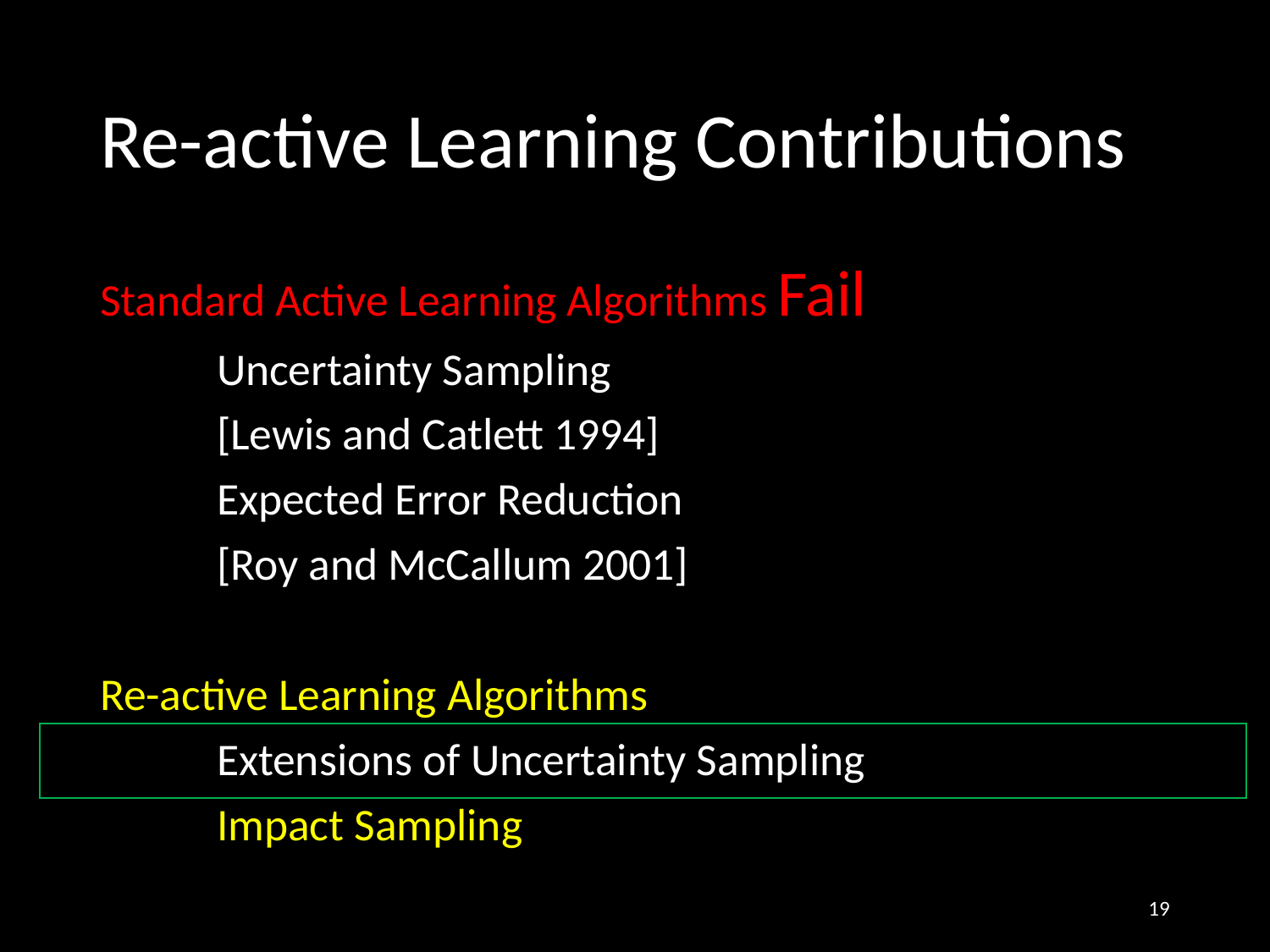

# Re-active Learning Contributions
Standard Active Learning Algorithms Fail
	Uncertainty Sampling
		[Lewis and Catlett 1994]
	Expected Error Reduction
		[Roy and McCallum 2001]

Re-active Learning Algorithms
	Extensions of Uncertainty Sampling
	Impact Sampling

19